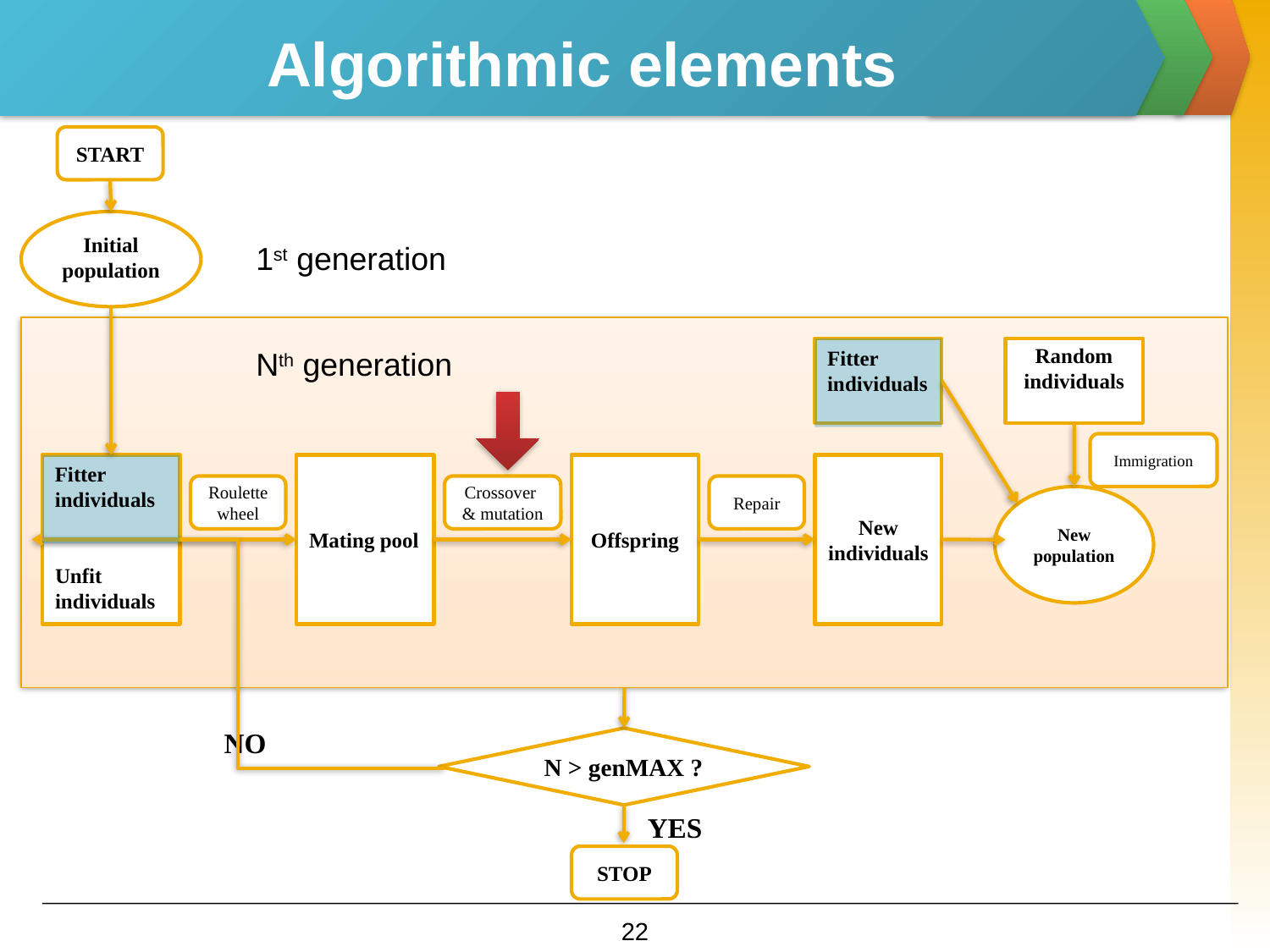

# Algorithmic elements
START
Initial population
1st generation

Nth generation

Random
individuals

Fitter individuals

Immigration

Unfit individuals

Fitter individuals

Mating pool
Offspring
New individuals
Roulette wheel
Crossover  & mutation
Repair
New
population
“Children” population
NO
N > genMAX ?
YES
STOP
22